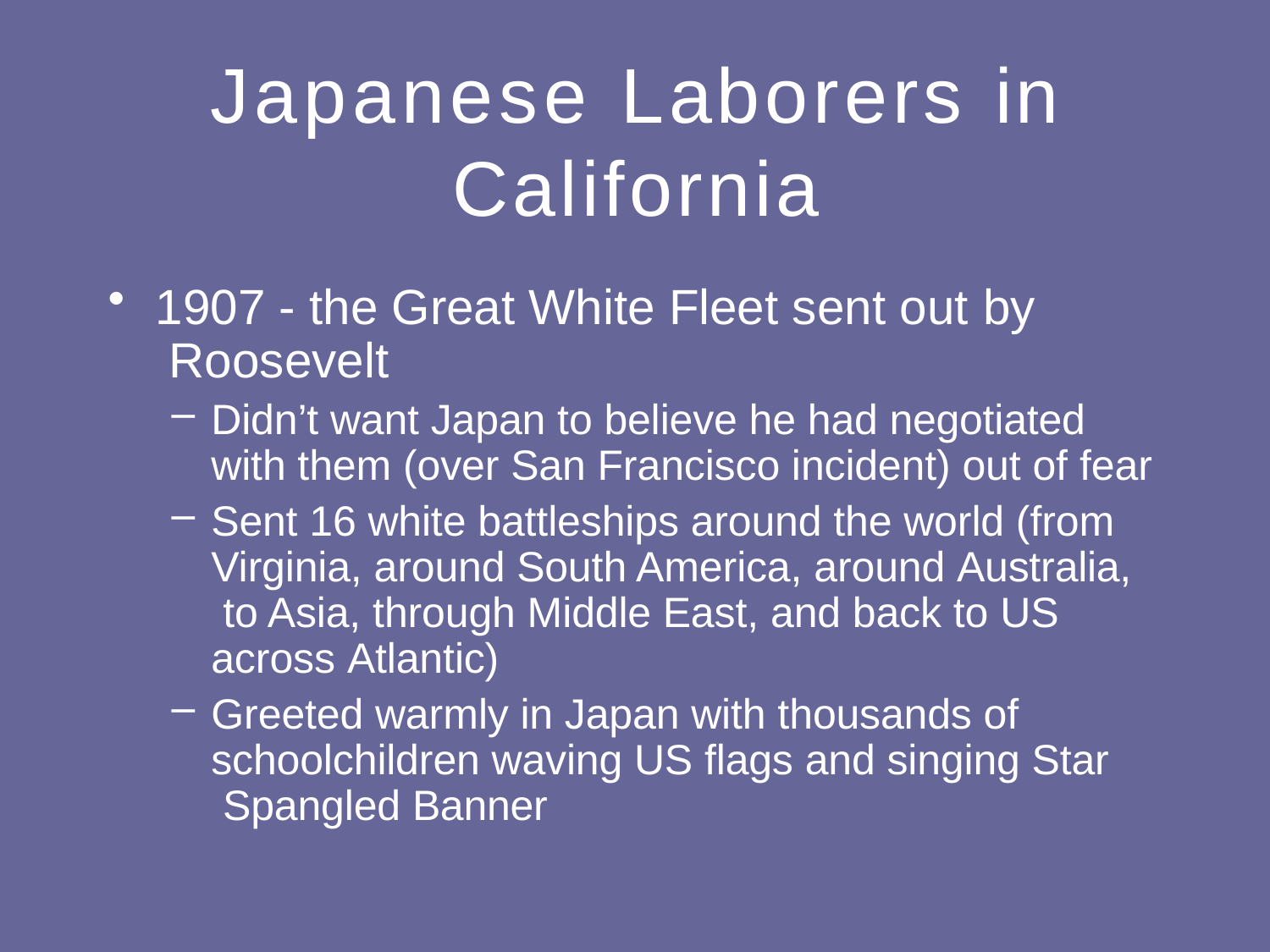

# Japanese Laborers in California
1907 - the Great White Fleet sent out by  Roosevelt
Didn’t want Japan to believe he had negotiated  with them (over San Francisco incident) out of fear
Sent 16 white battleships around the world (from  Virginia, around South America, around Australia,  to Asia, through Middle East, and back to US  across Atlantic)
Greeted warmly in Japan with thousands of  schoolchildren waving US flags and singing Star  Spangled Banner